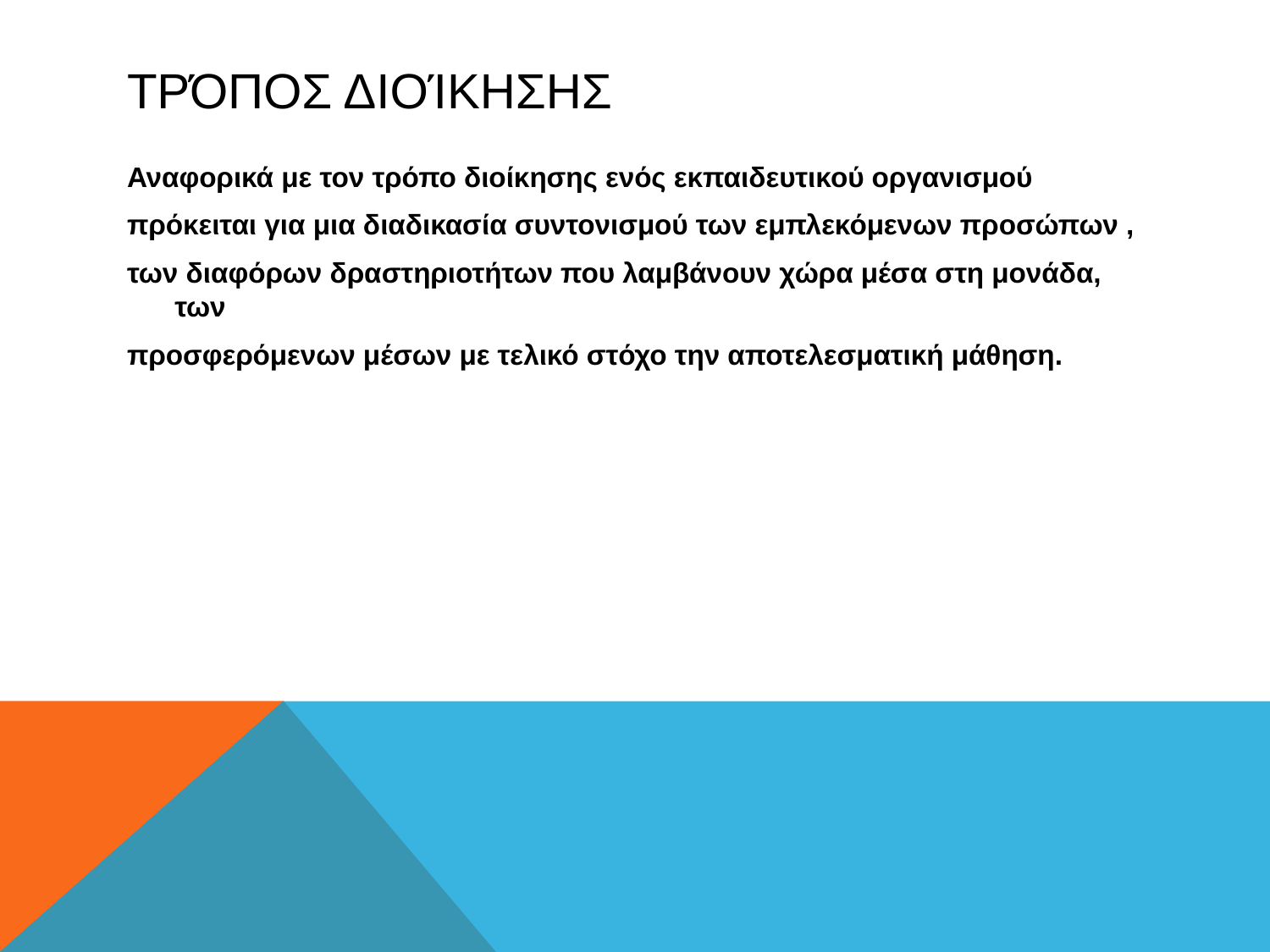

# Τρόπος Διοίκησης
Αναφορικά με τον τρόπο διοίκησης ενός εκπαιδευτικού οργανισμού
πρόκειται για μια διαδικασία συντονισμού των εμπλεκόμενων προσώπων ,
των διαφόρων δραστηριοτήτων που λαμβάνουν χώρα μέσα στη μονάδα, των
προσφερόμενων μέσων με τελικό στόχο την αποτελεσματική μάθηση.